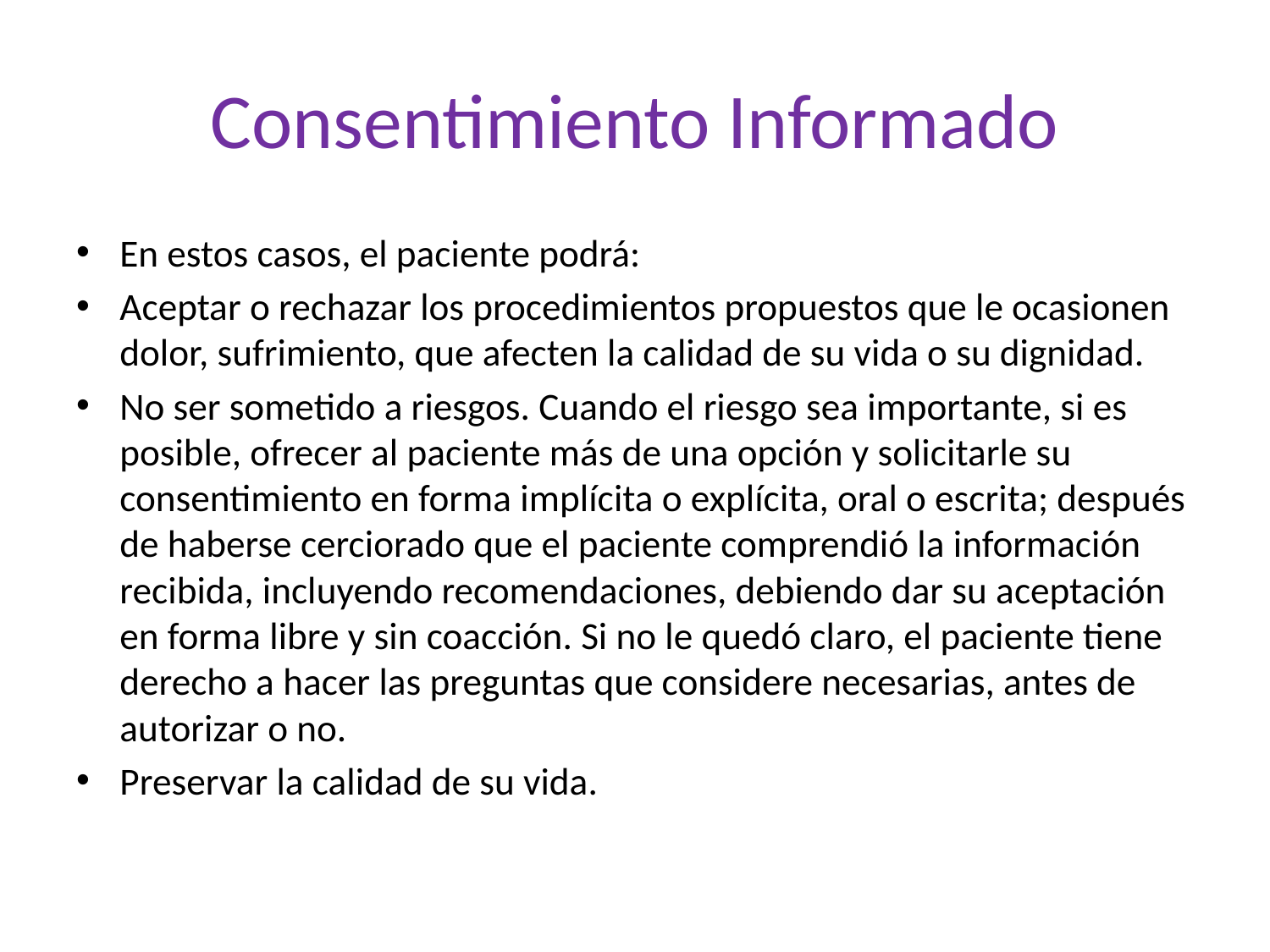

# Consentimiento Informado
En estos casos, el paciente podrá:
Aceptar o rechazar los procedimientos propuestos que le ocasionen dolor, sufrimiento, que afecten la calidad de su vida o su dignidad.
No ser sometido a riesgos. Cuando el riesgo sea importante, si es posible, ofrecer al paciente más de una opción y solicitarle su consentimiento en forma implícita o explícita, oral o escrita; después de haberse cerciorado que el paciente comprendió la información recibida, incluyendo recomendaciones, debiendo dar su aceptación en forma libre y sin coacción. Si no le quedó claro, el paciente tiene derecho a hacer las preguntas que considere necesarias, antes de autorizar o no.
Preservar la calidad de su vida.